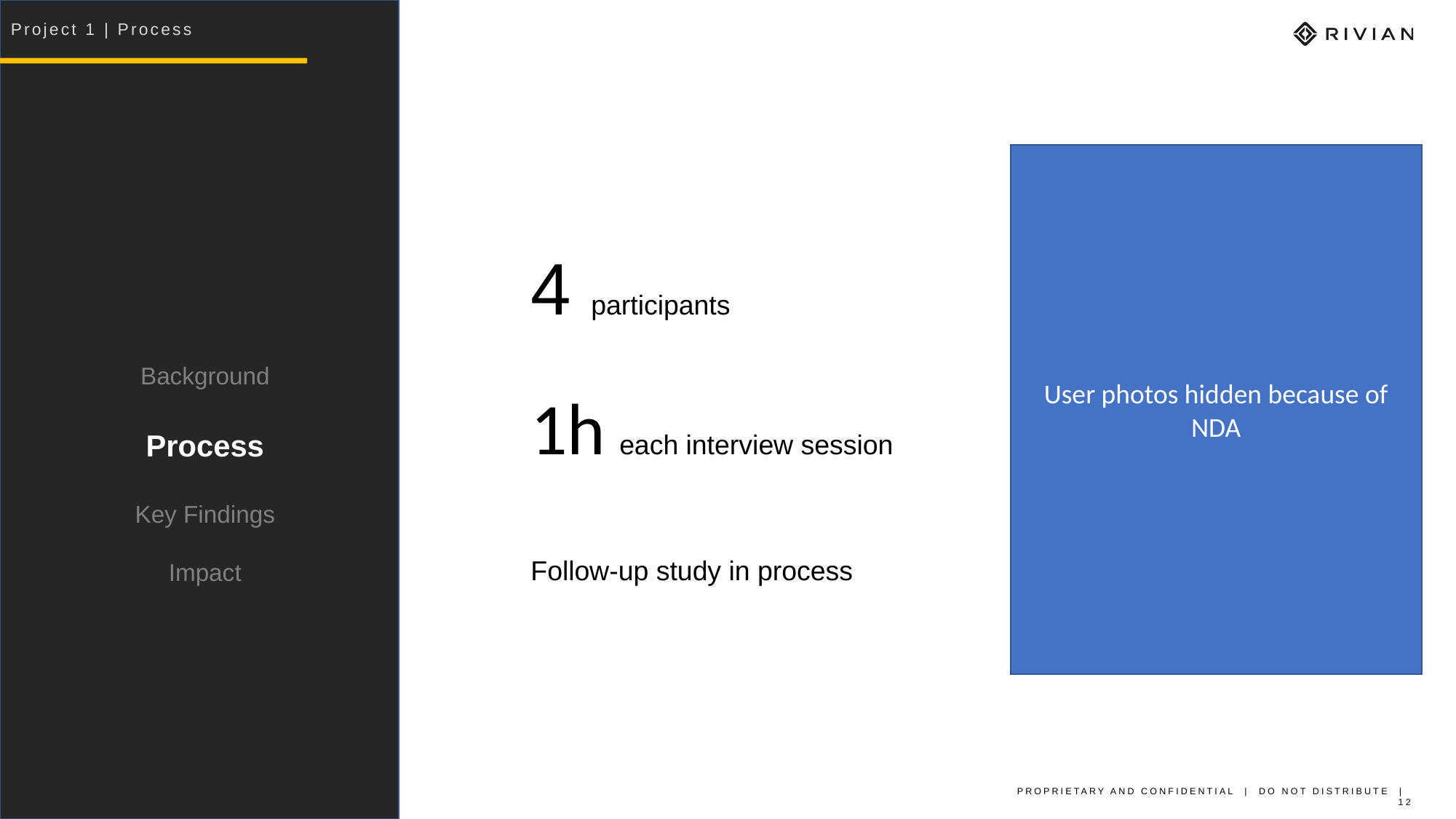

Project 1 | Process
User photos hidden because of NDA
4 participants
1h each interview session

Follow-up study in process

Background

Process

Key Findings

Impact